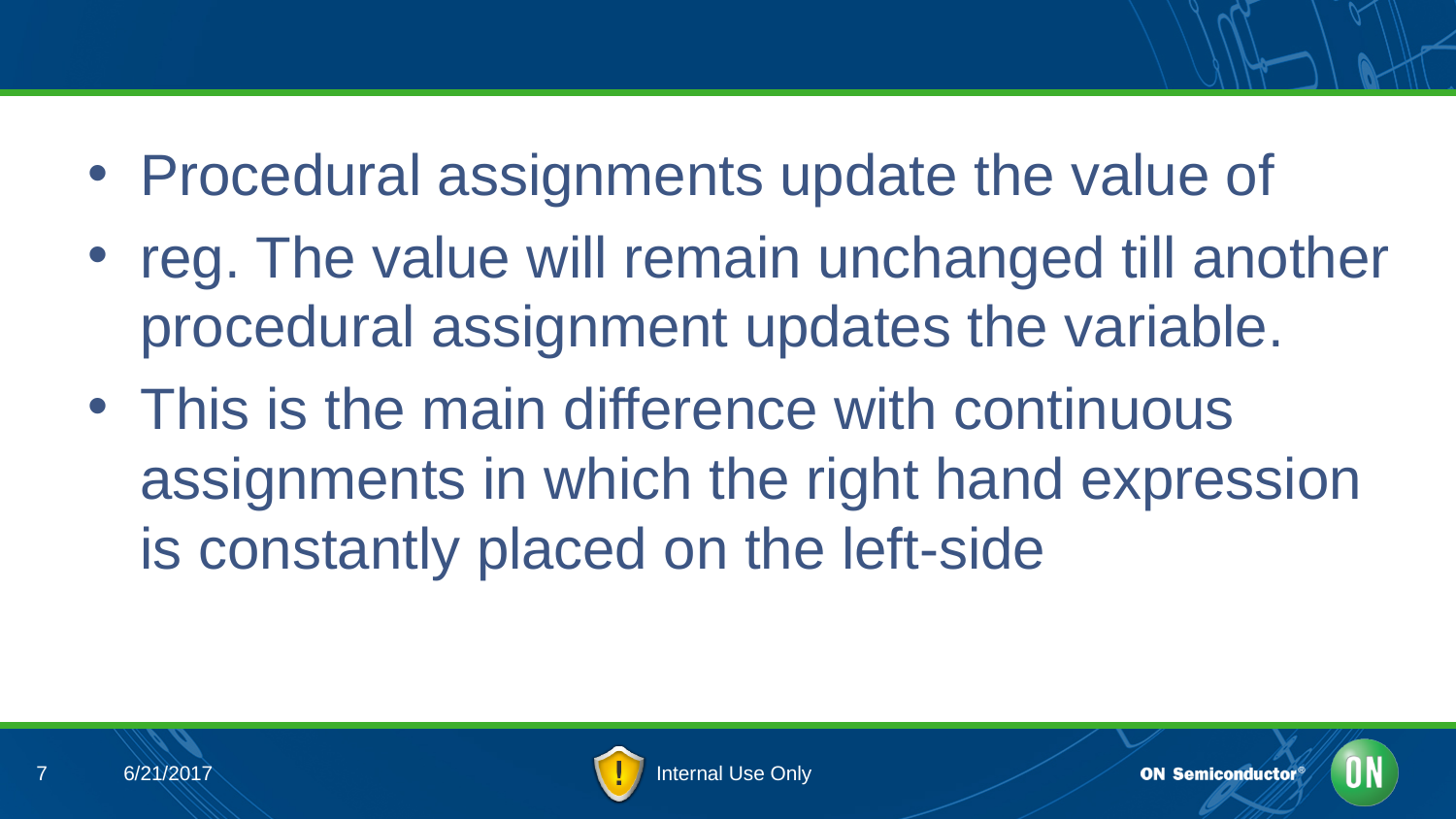

#
Procedural assignments update the value of
reg. The value will remain unchanged till another procedural assignment updates the variable.
This is the main difference with continuous assignments in which the right hand expression is constantly placed on the left-side